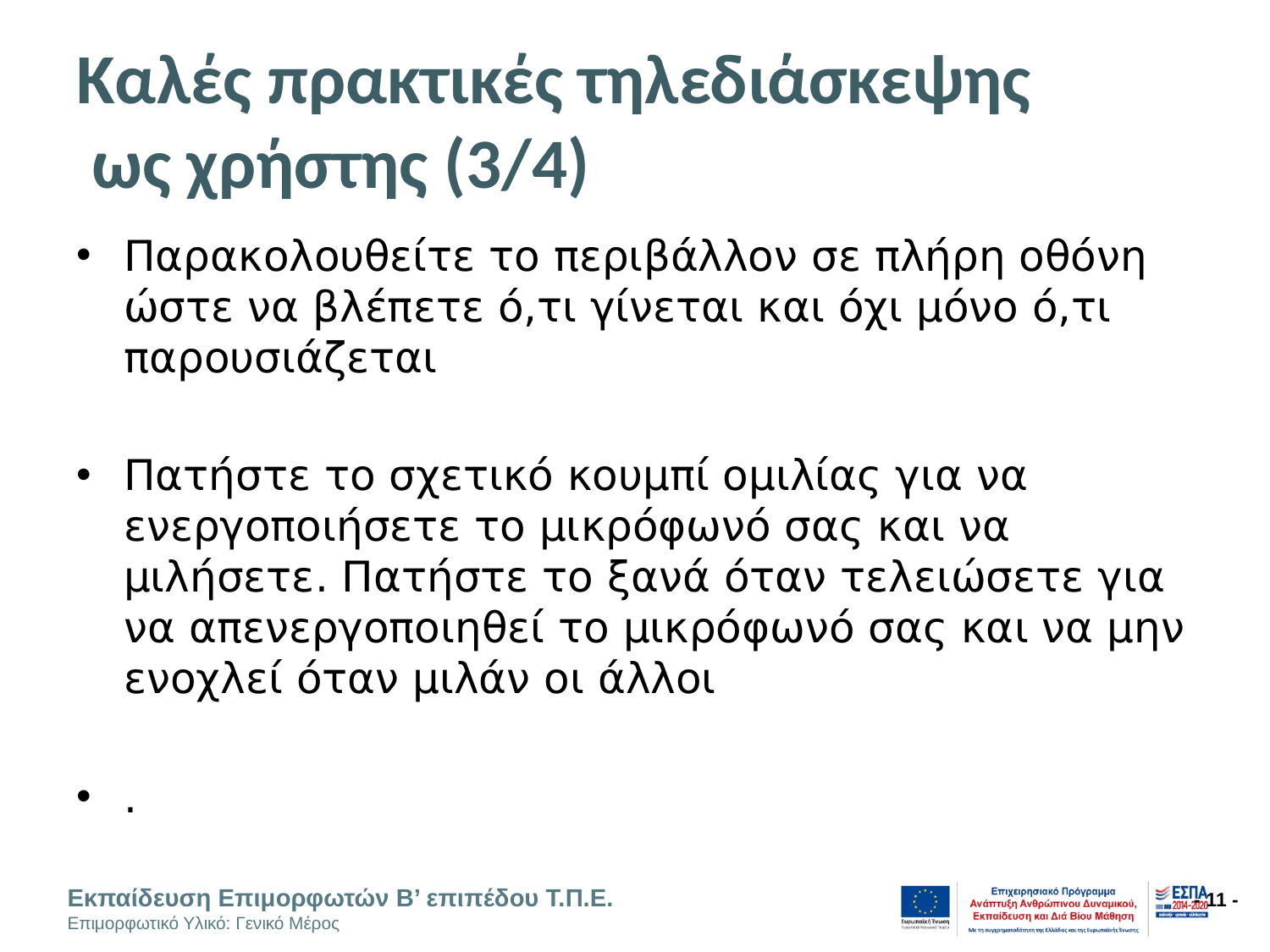

# Καλές πρακτικές τηλεδιάσκεψης  ως χρήστης (3/4)
Παρακολουθείτε το περιβάλλον σε πλήρη οθόνη ώστε να βλέπετε ό,τι γίνεται και όχι μόνο ό,τι παρουσιάζεται

Πατήστε το σχετικό κουμπί ομιλίας για να ενεργοποιήσετε το μικρόφωνό σας και να μιλήσετε. Πατήστε το ξανά όταν τελειώσετε για να απενεργοποιηθεί το μικρόφωνό σας και να μην ενοχλεί όταν μιλάν οι άλλοι

.